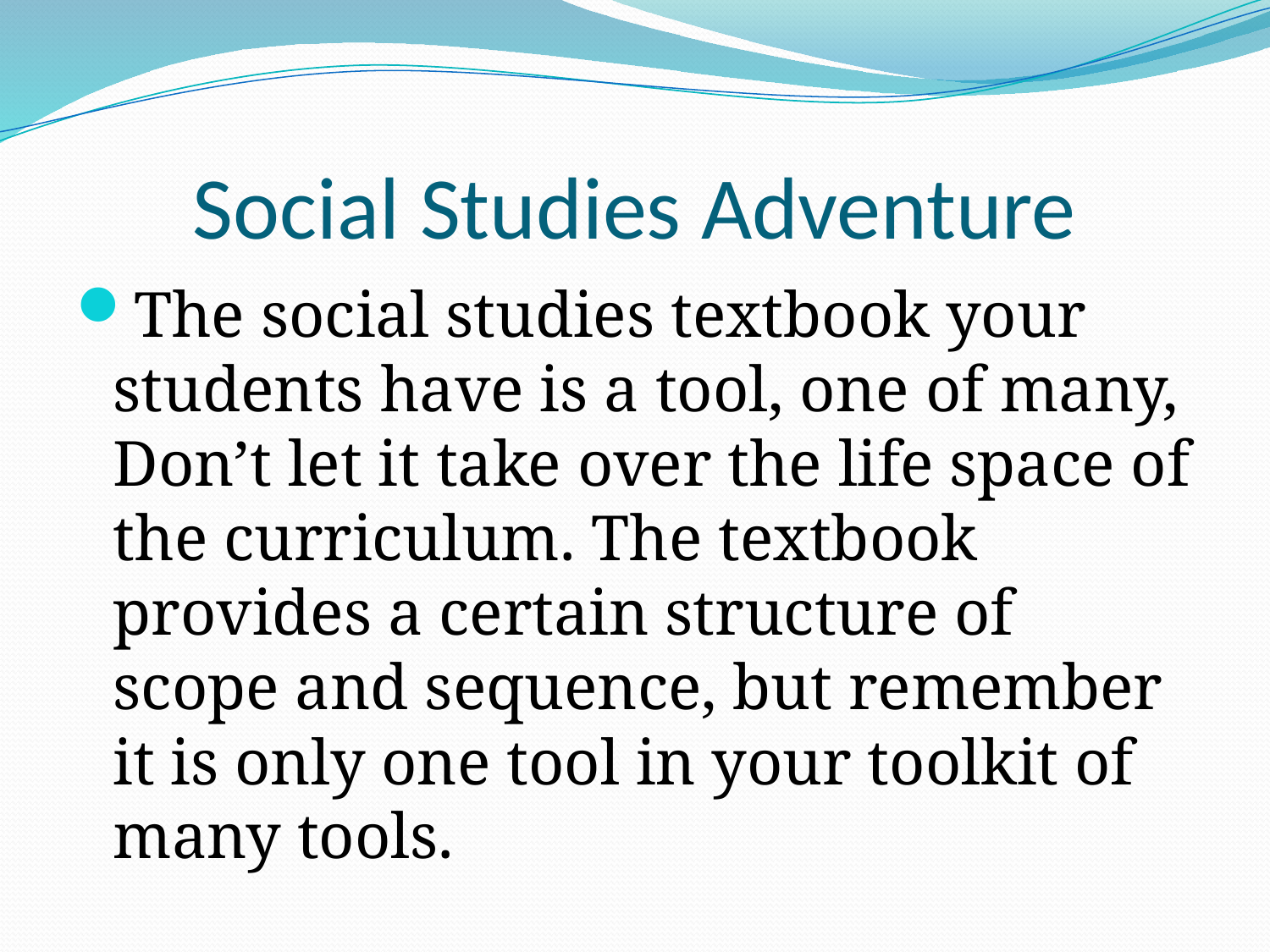

# Social Studies Adventure
The social studies textbook your students have is a tool, one of many, Don’t let it take over the life space of the curriculum. The textbook provides a certain structure of scope and sequence, but remember it is only one tool in your toolkit of many tools.